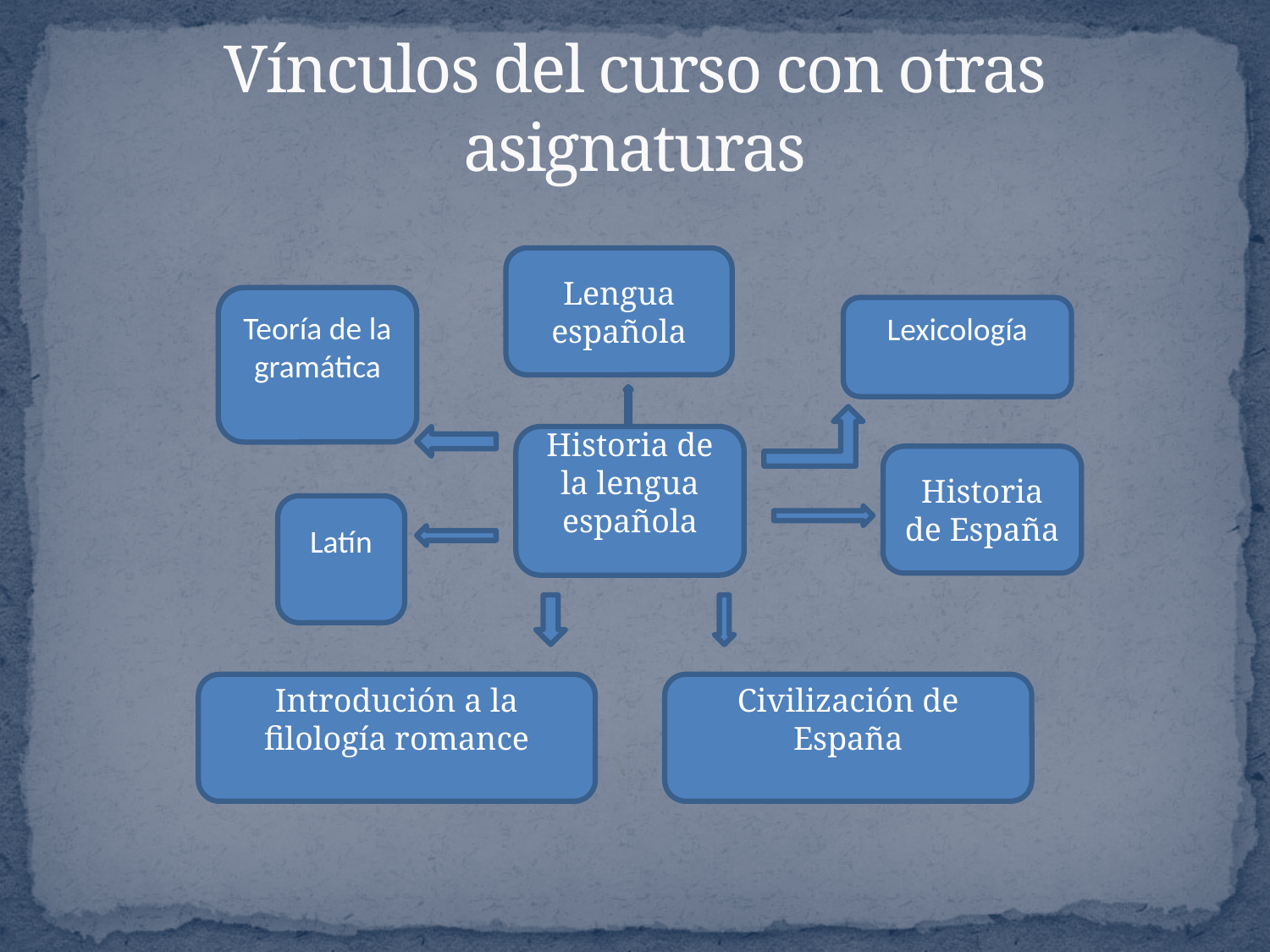

# Vínculos del curso con otras asignaturas

Lengua española
Teoría de la gramática

Lexicología

Historia de la lengua española

Historia de España
Latín

Introdución a la filología romance

Civilización de España